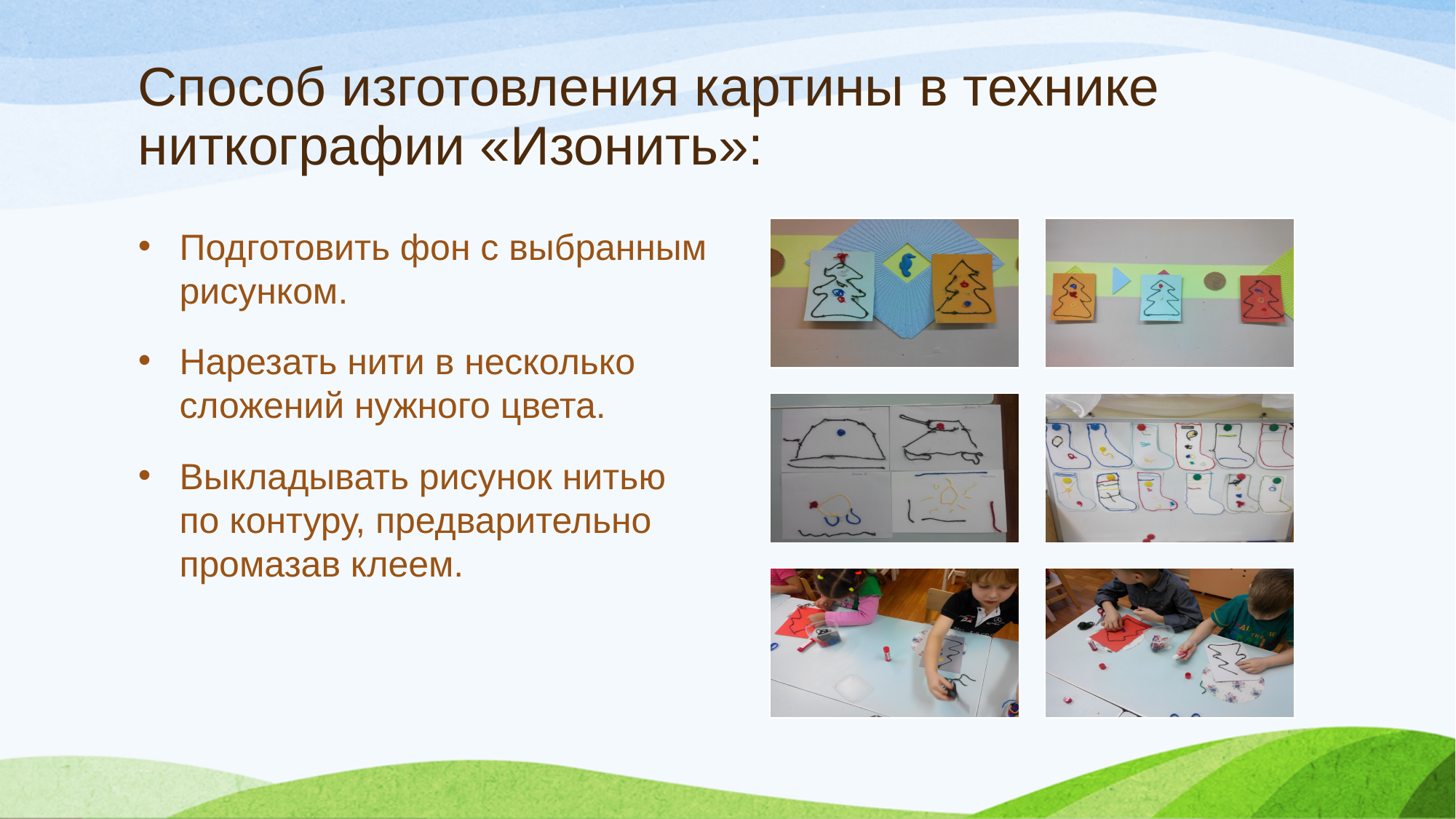

# Способ изготовления картины в технике ниткографии «Изонить»:
Подготовить фон с выбранным рисунком.
Нарезать нити в несколько сложений нужного цвета.
Выкладывать рисунок нитью по контуру, предварительно промазав клеем.